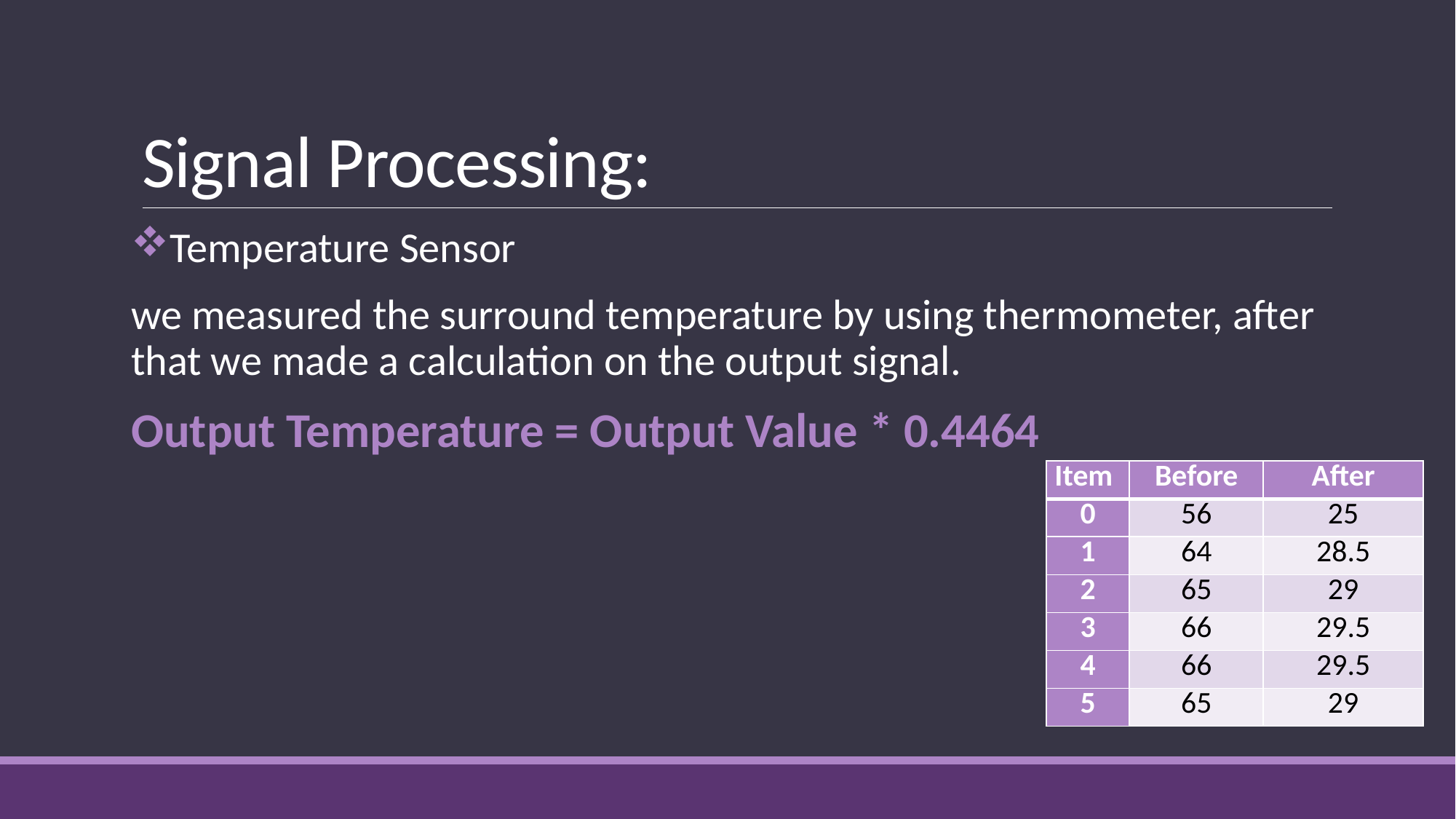

# Signal Processing:
Temperature Sensor
we measured the surround temperature by using thermometer, after that we made a calculation on the output signal.
Output Temperature = Output Value * 0.4464
| Item | Before | After |
| --- | --- | --- |
| 0 | 56 | 25 |
| 1 | 64 | 28.5 |
| 2 | 65 | 29 |
| 3 | 66 | 29.5 |
| 4 | 66 | 29.5 |
| 5 | 65 | 29 |